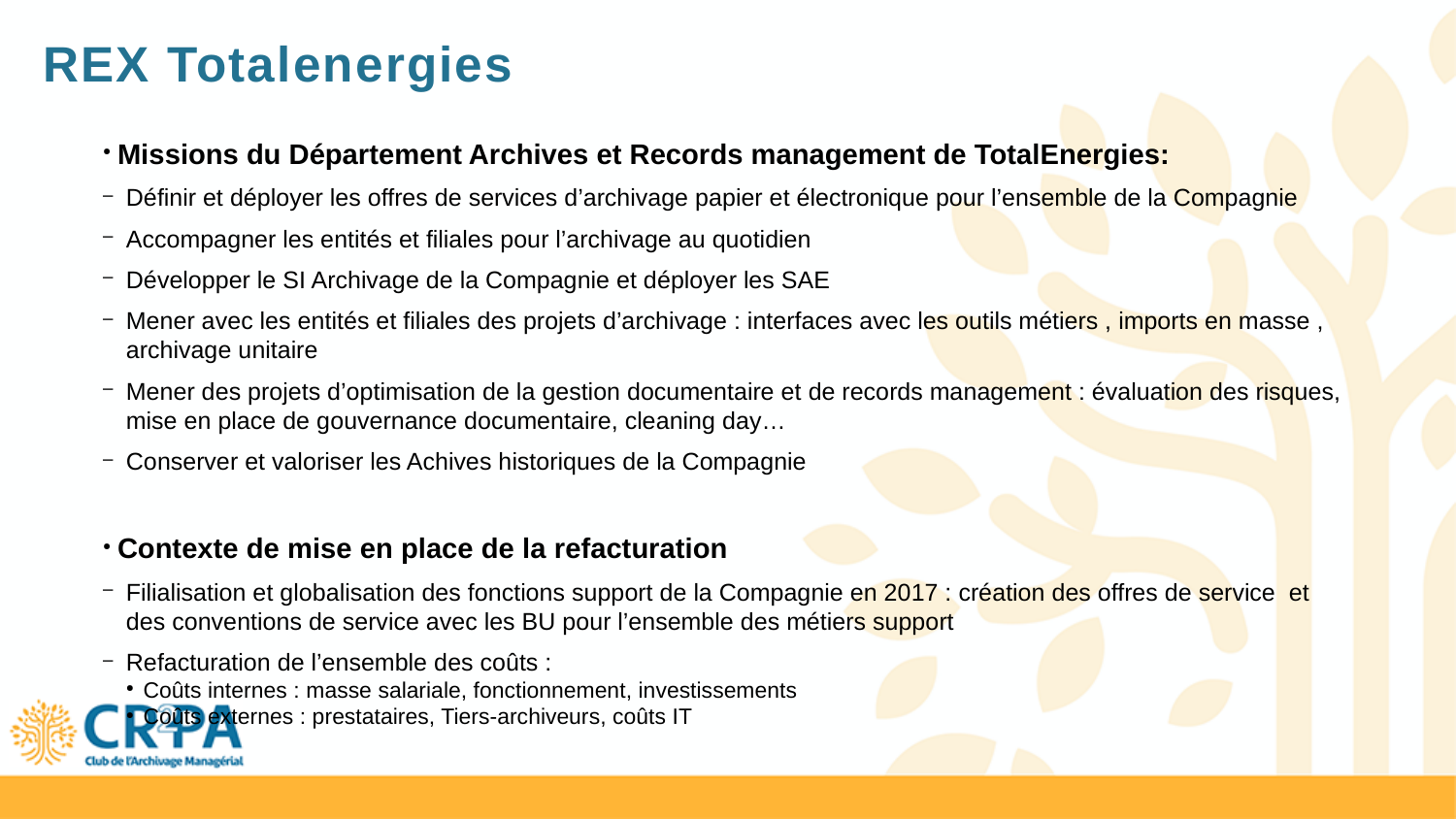

# REX Totalenergies

 Missions du Département Archives et Records management de TotalEnergies:
Définir et déployer les offres de services d’archivage papier et électronique pour l’ensemble de la Compagnie
Accompagner les entités et filiales pour l’archivage au quotidien
Développer le SI Archivage de la Compagnie et déployer les SAE
Mener avec les entités et filiales des projets d’archivage : interfaces avec les outils métiers , imports en masse , archivage unitaire
Mener des projets d’optimisation de la gestion documentaire et de records management : évaluation des risques, mise en place de gouvernance documentaire, cleaning day…
Conserver et valoriser les Achives historiques de la Compagnie

 Contexte de mise en place de la refacturation
Filialisation et globalisation des fonctions support de la Compagnie en 2017 : création des offres de service  et des conventions de service avec les BU pour l’ensemble des métiers support
Refacturation de l’ensemble des coûts :
Coûts internes : masse salariale, fonctionnement, investissements
Coûts externes : prestataires, Tiers-archiveurs, coûts IT